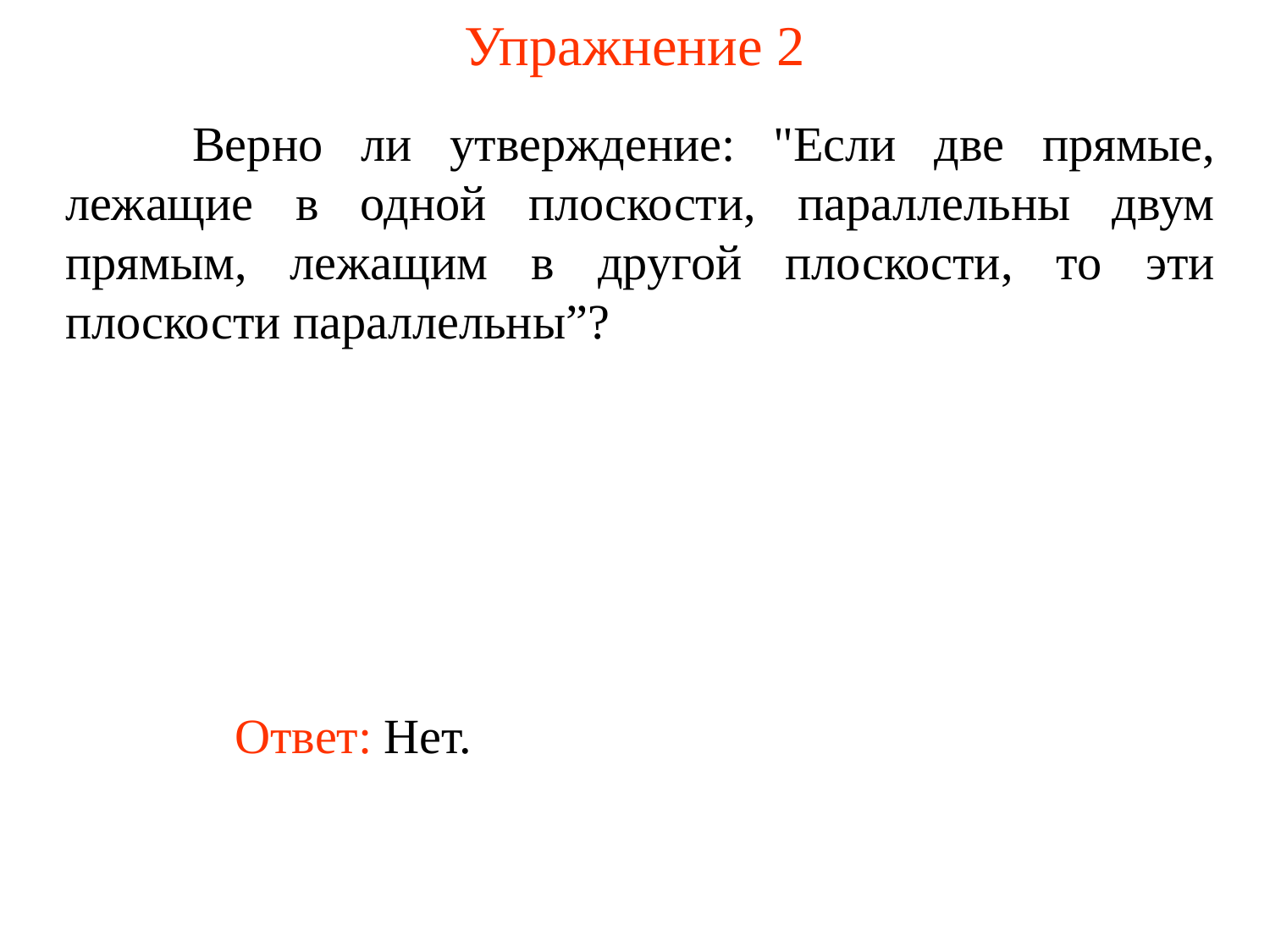

Упражнение 2
	Верно ли утверждение: "Если две прямые, лежащие в одной плоскости, параллельны двум прямым, лежащим в другой плоскости, то эти плоскости параллельны”?
Ответ: Нет.